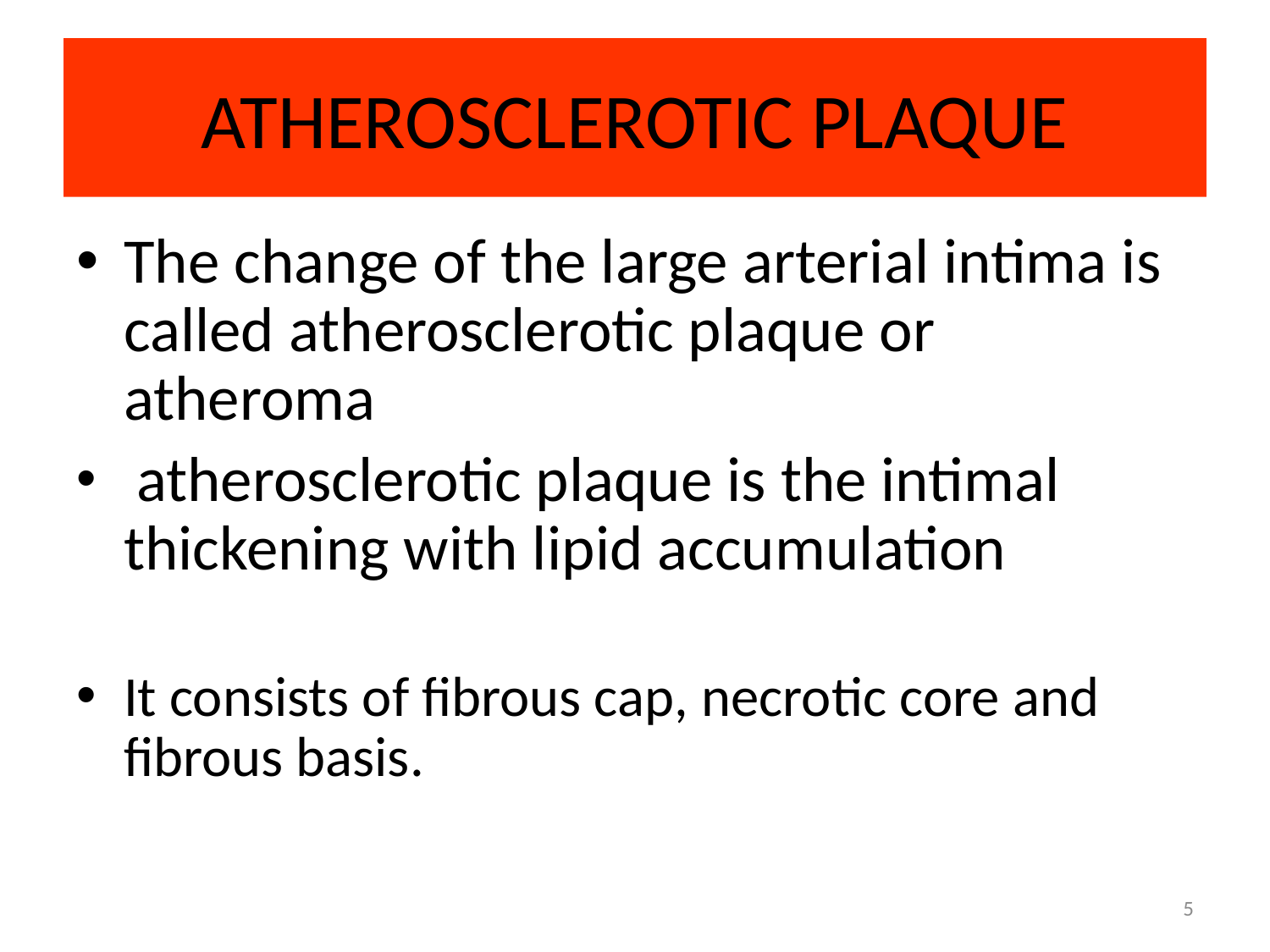

# ATHEROSCLEROTIC PLAQUE
The change of the large arterial intima is called atherosclerotic plaque or atheroma
 atherosclerotic plaque is the intimal thickening with lipid accumulation

It consists of fibrous cap, necrotic core and fibrous basis.
5